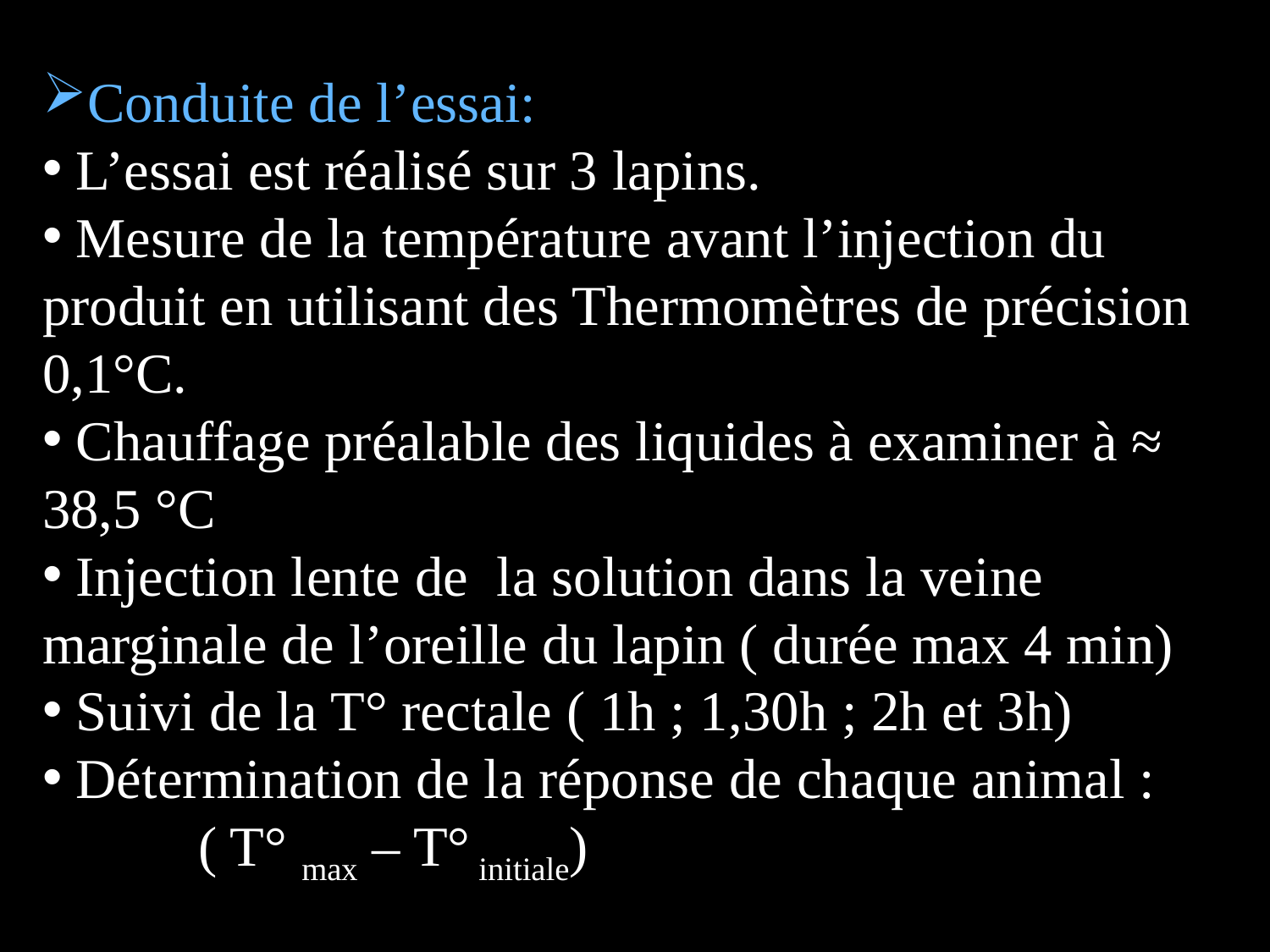

Conduite de l’essai:
 L’essai est réalisé sur 3 lapins.
 Mesure de la température avant l’injection du produit en utilisant des Thermomètres de précision 0,1°C.
 Chauffage préalable des liquides à examiner à ≈ 38,5 °C
 Injection lente de  la solution dans la veine marginale de l’oreille du lapin ( durée max 4 min)
 Suivi de la T° rectale ( 1h ; 1,30h ; 2h et 3h)
 Détermination de la réponse de chaque animal :
           ( T° max – T° initiale)